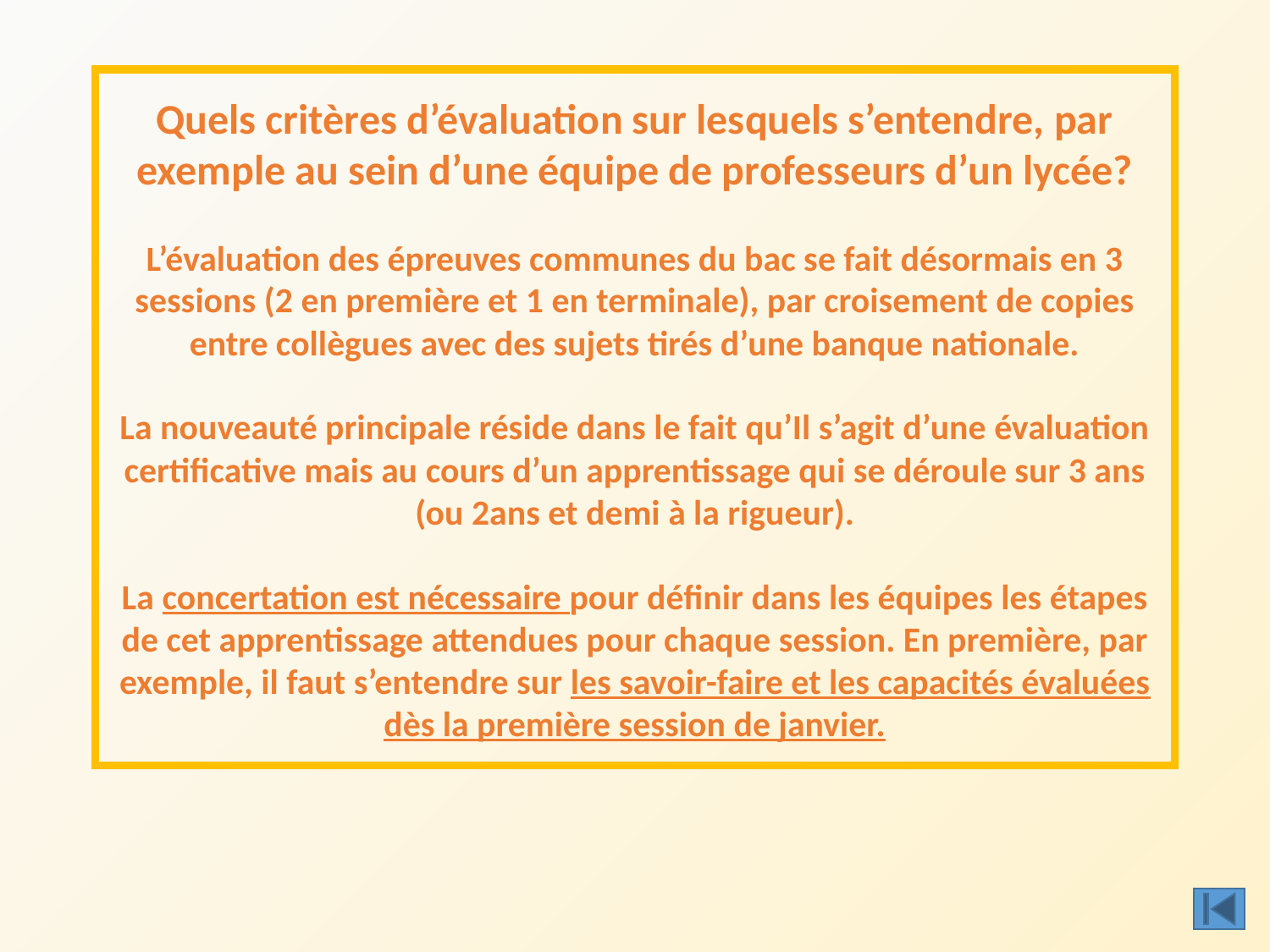

Quels critères d’évaluation sur lesquels s’entendre, par exemple au sein d’une équipe de professeurs d’un lycée?

L’évaluation des épreuves communes du bac se fait désormais en 3 sessions (2 en première et 1 en terminale), par croisement de copies entre collègues avec des sujets tirés d’une banque nationale.

La nouveauté principale réside dans le fait qu’Il s’agit d’une évaluation certificative mais au cours d’un apprentissage qui se déroule sur 3 ans (ou 2ans et demi à la rigueur).

La concertation est nécessaire pour définir dans les équipes les étapes de cet apprentissage attendues pour chaque session. En première, par exemple, il faut s’entendre sur les savoir-faire et les capacités évaluées dès la première session de janvier.